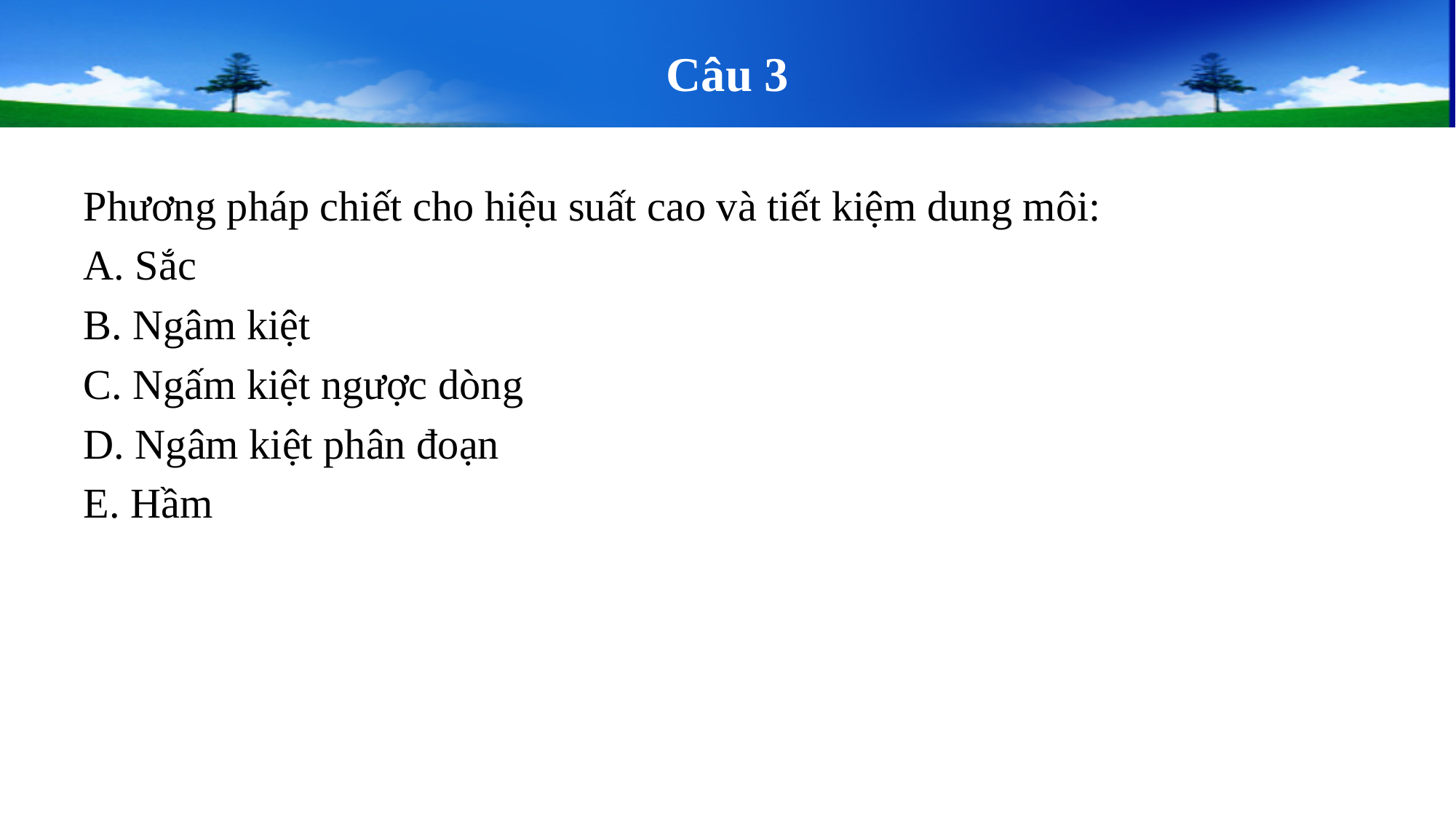

# Câu 3
Phương pháp chiết cho hiệu suất cao và tiết kiệm dung môi:
A. Sắc
B. Ngâm kiệt
C. Ngấm kiệt ngược dòng
D. Ngâm kiệt phân đoạn
E. Hầm